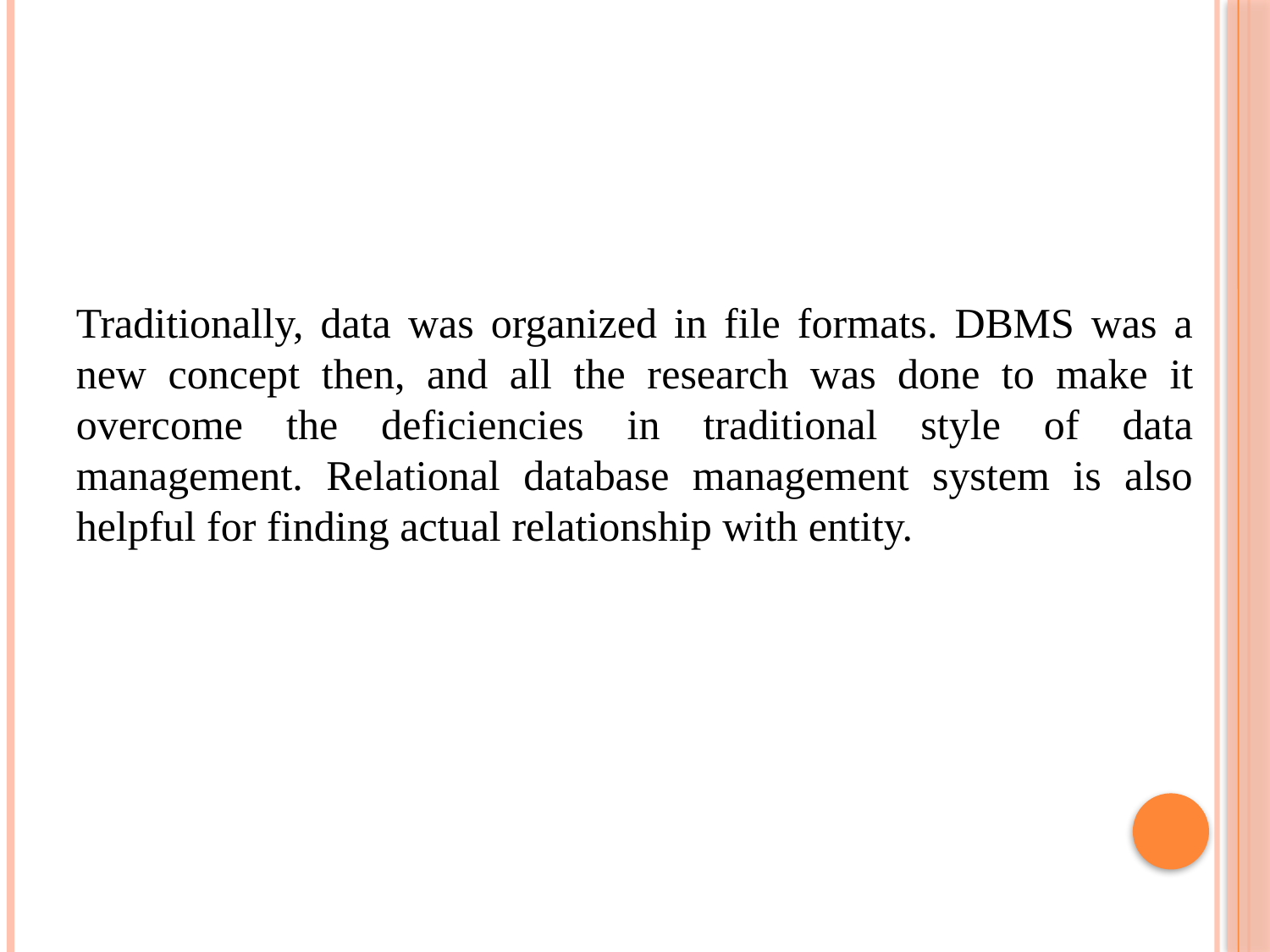

Traditionally, data was organized in file formats. DBMS was a new concept then, and all the research was done to make it overcome the deficiencies in traditional style of data management. Relational database management system is also helpful for finding actual relationship with entity.